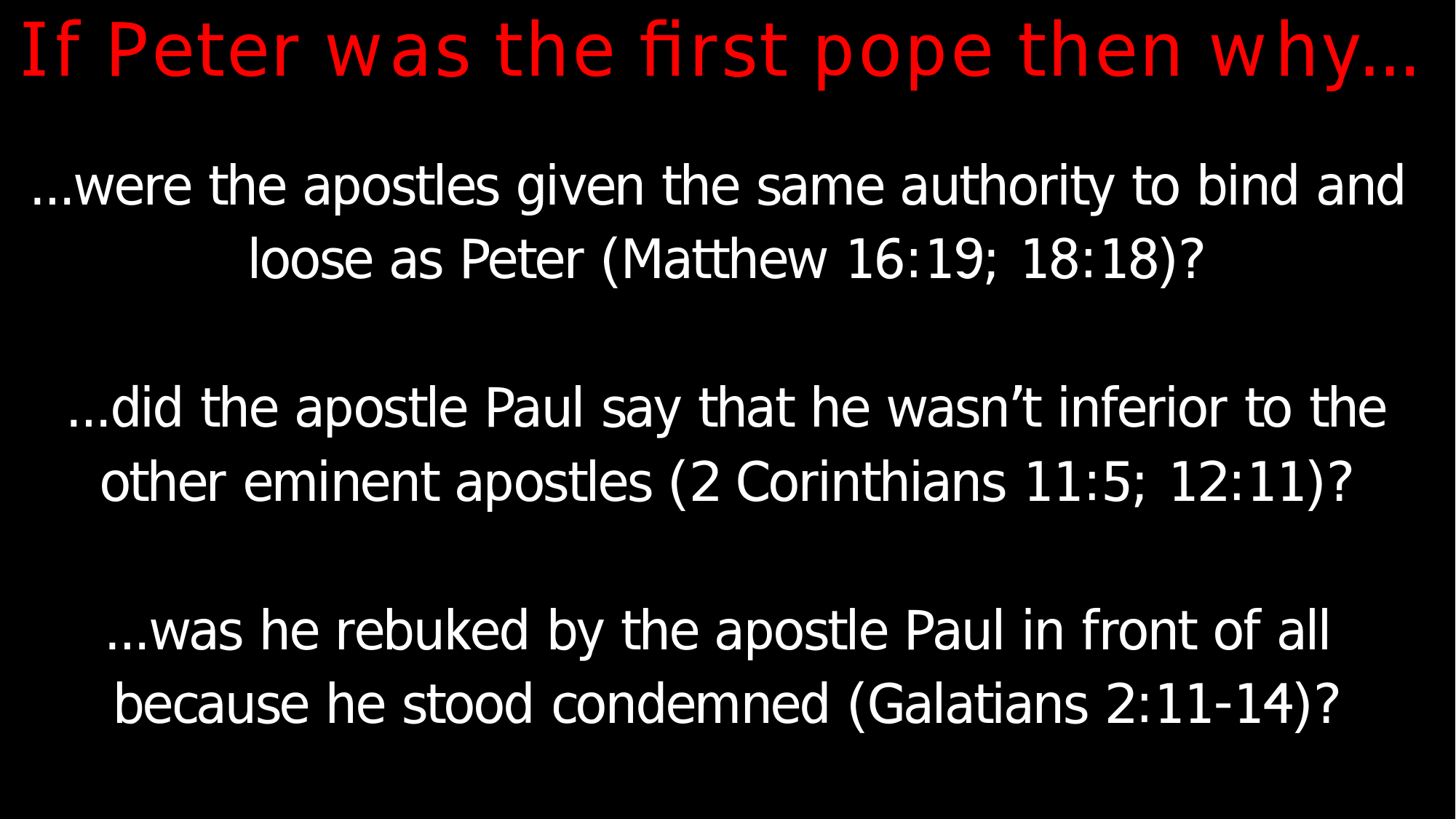

# If Peter was the first pope then why…

…were the apostles given the same authority to bind and
loose as Peter (Matthew 16:19; 18:18)?

…did the apostle Paul say that he wasn’t inferior to the
other eminent apostles (2 Corinthians 11:5; 12:11)?

…was he rebuked by the apostle Paul in front of all
because he stood condemned (Galatians 2:11-14)?